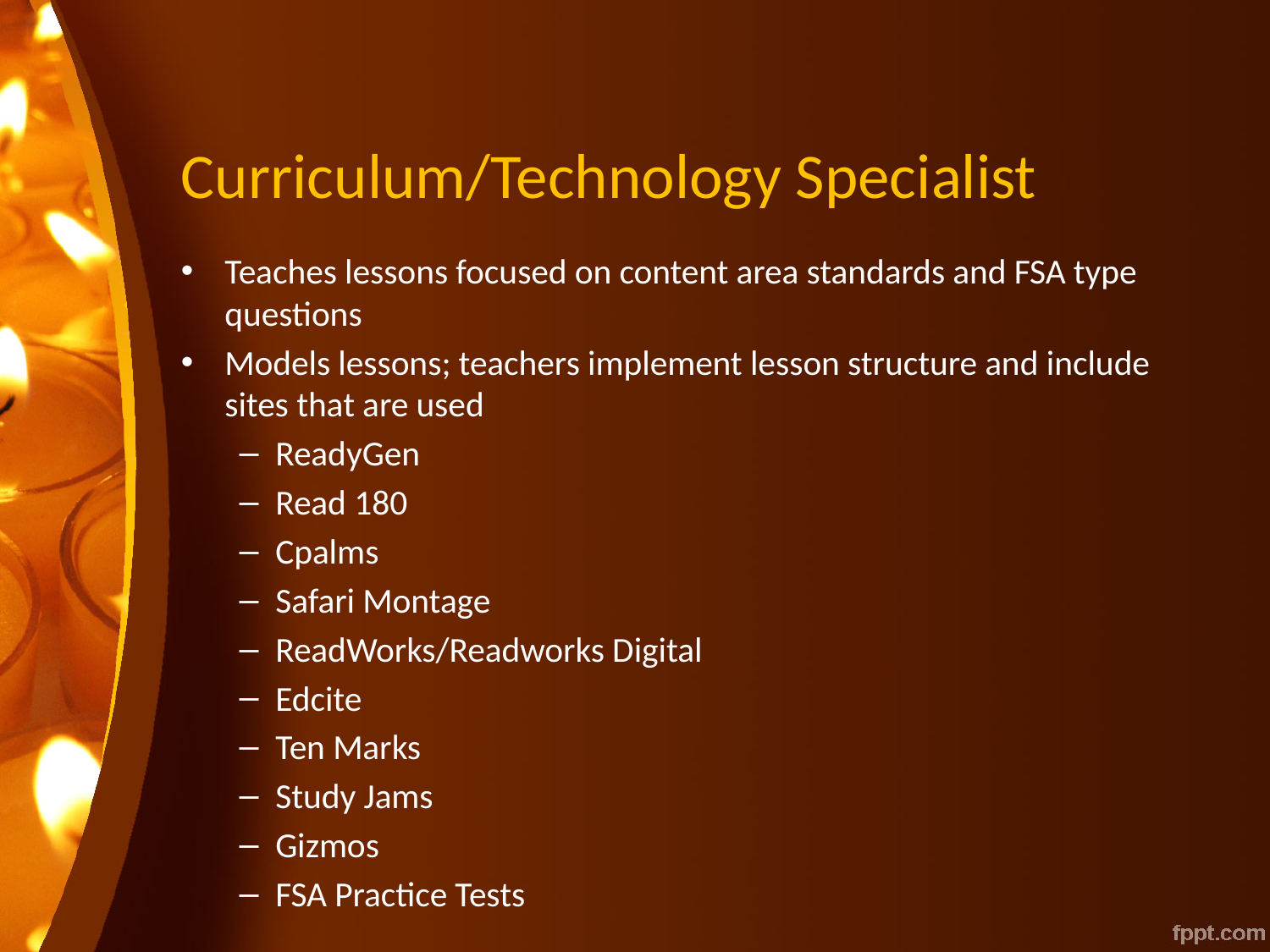

# Curriculum/Technology Specialist
Teaches lessons focused on content area standards and FSA type questions
Models lessons; teachers implement lesson structure and include sites that are used
ReadyGen
Read 180
Cpalms
Safari Montage
ReadWorks/Readworks Digital
Edcite
Ten Marks
Study Jams
Gizmos
FSA Practice Tests